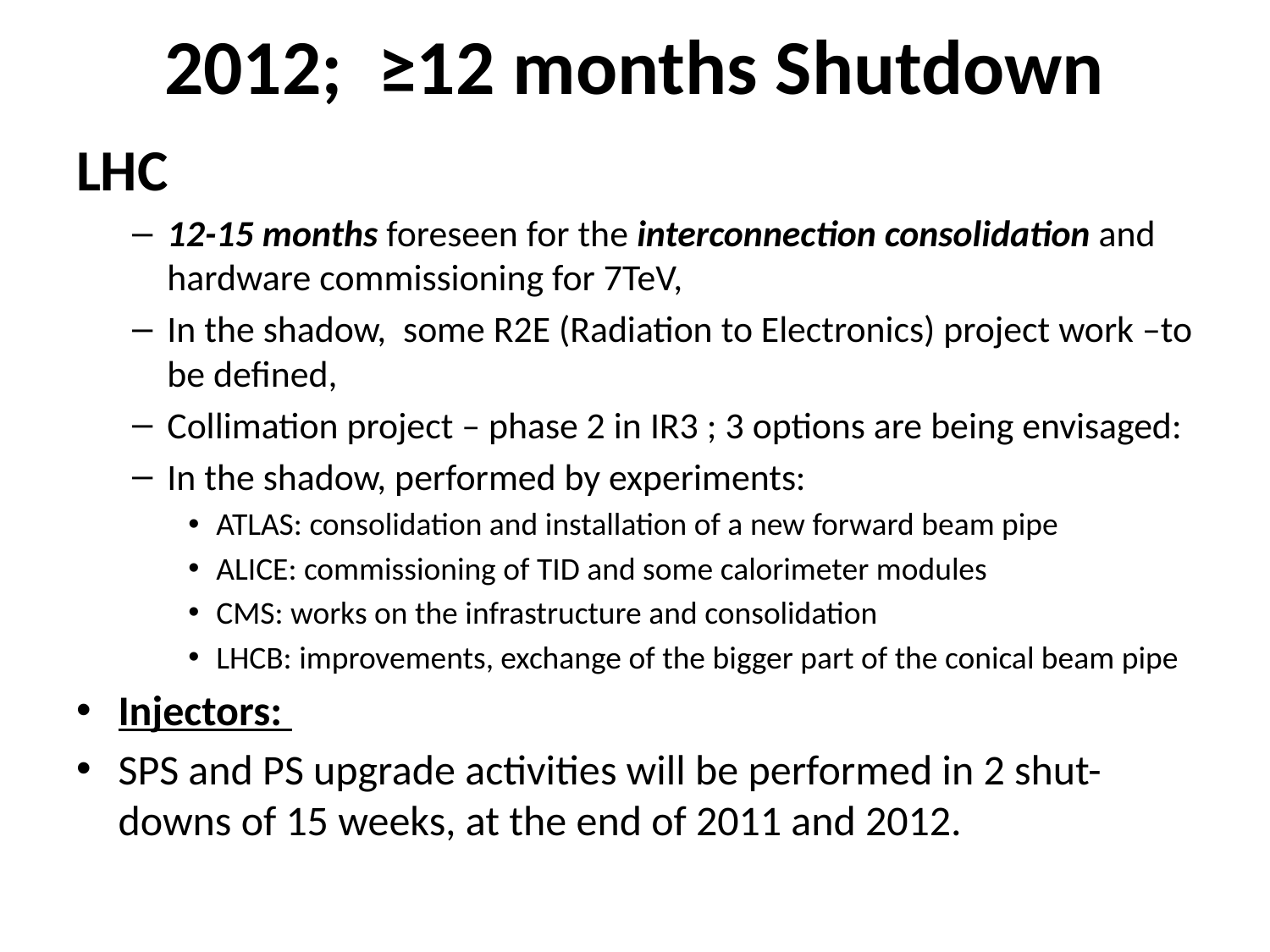

# 2012;  ≥12 months Shutdown
LHC
12-15 months foreseen for the interconnection consolidation and hardware commissioning for 7TeV,
In the shadow,  some R2E (Radiation to Electronics) project work –to be defined,
Collimation project – phase 2 in IR3 ; 3 options are being envisaged:
In the shadow, performed by experiments:
ATLAS: consolidation and installation of a new forward beam pipe
ALICE: commissioning of TID and some calorimeter modules
CMS: works on the infrastructure and consolidation
LHCB: improvements, exchange of the bigger part of the conical beam pipe
Injectors:
SPS and PS upgrade activities will be performed in 2 shut-downs of 15 weeks, at the end of 2011 and 2012.